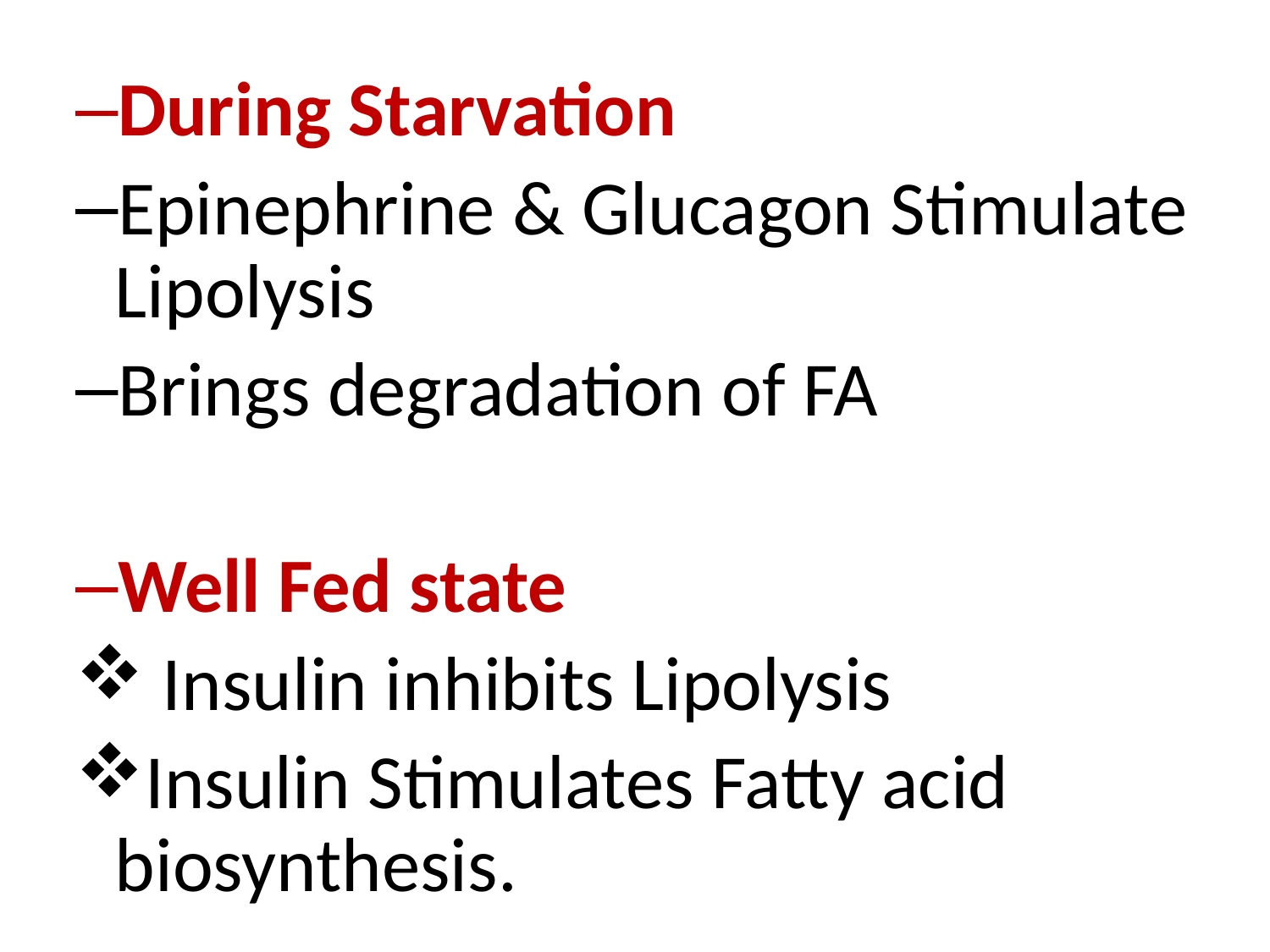

During Starvation
Epinephrine & Glucagon Stimulate Lipolysis
Brings degradation of FA

Well Fed state
 Insulin inhibits Lipolysis
Insulin Stimulates Fatty acid   biosynthesis.